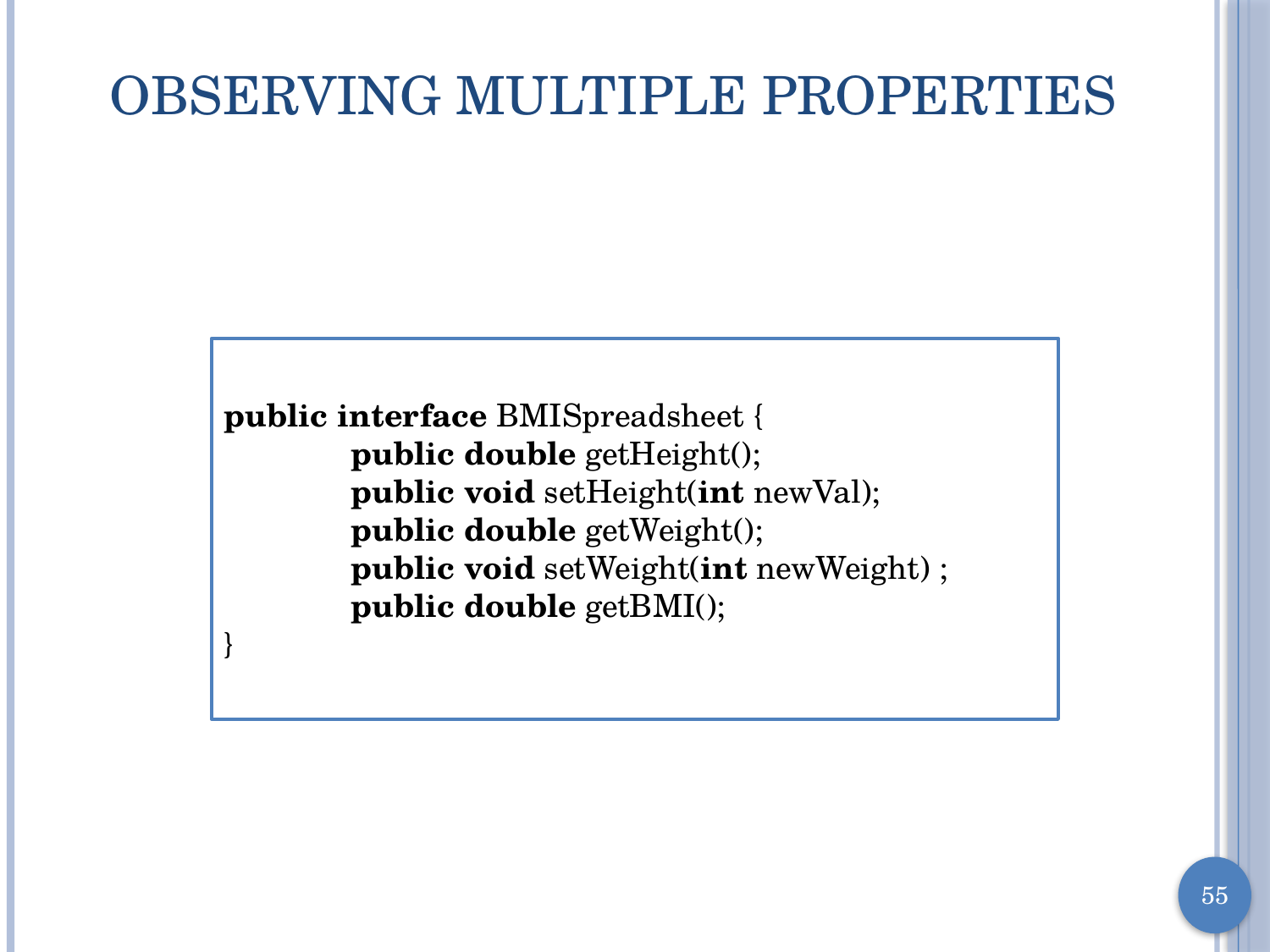

# Observing Multiple Properties
public interface BMISpreadsheet {
	public double getHeight();
	public void setHeight(int newVal);
	public double getWeight();
	public void setWeight(int newWeight) ;
	public double getBMI();
}